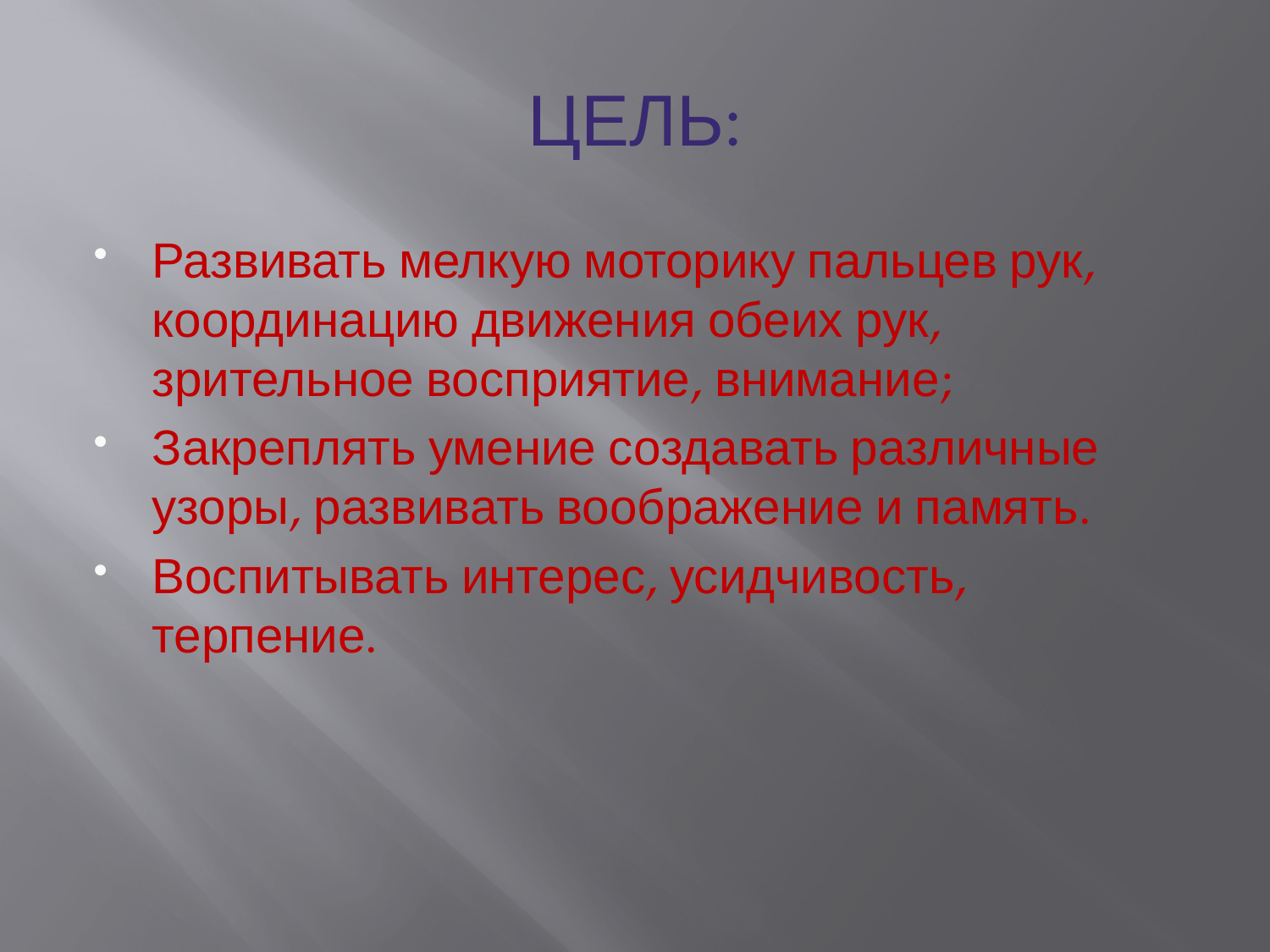

# ЦЕЛЬ:
Развивать мелкую моторику пальцев рук, координацию движения обеих рук, зрительное восприятие, внимание;
Закреплять умение создавать различные узоры, развивать воображение и память.
Воспитывать интерес, усидчивость, терпение.